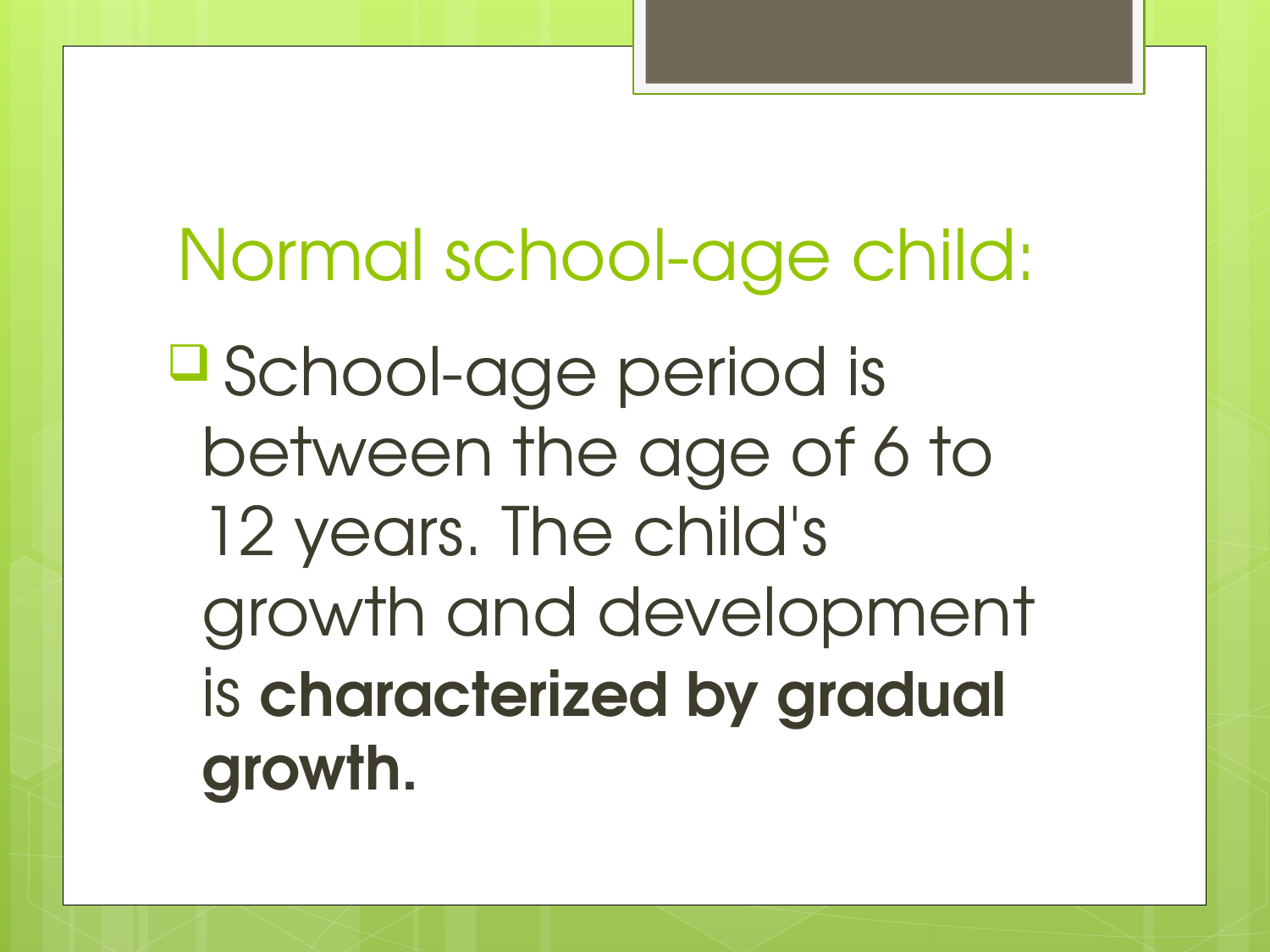

# Normal school-age child:
 School-age period is between the age of 6 to 12 years. The child's growth and development is characterized by gradual growth.